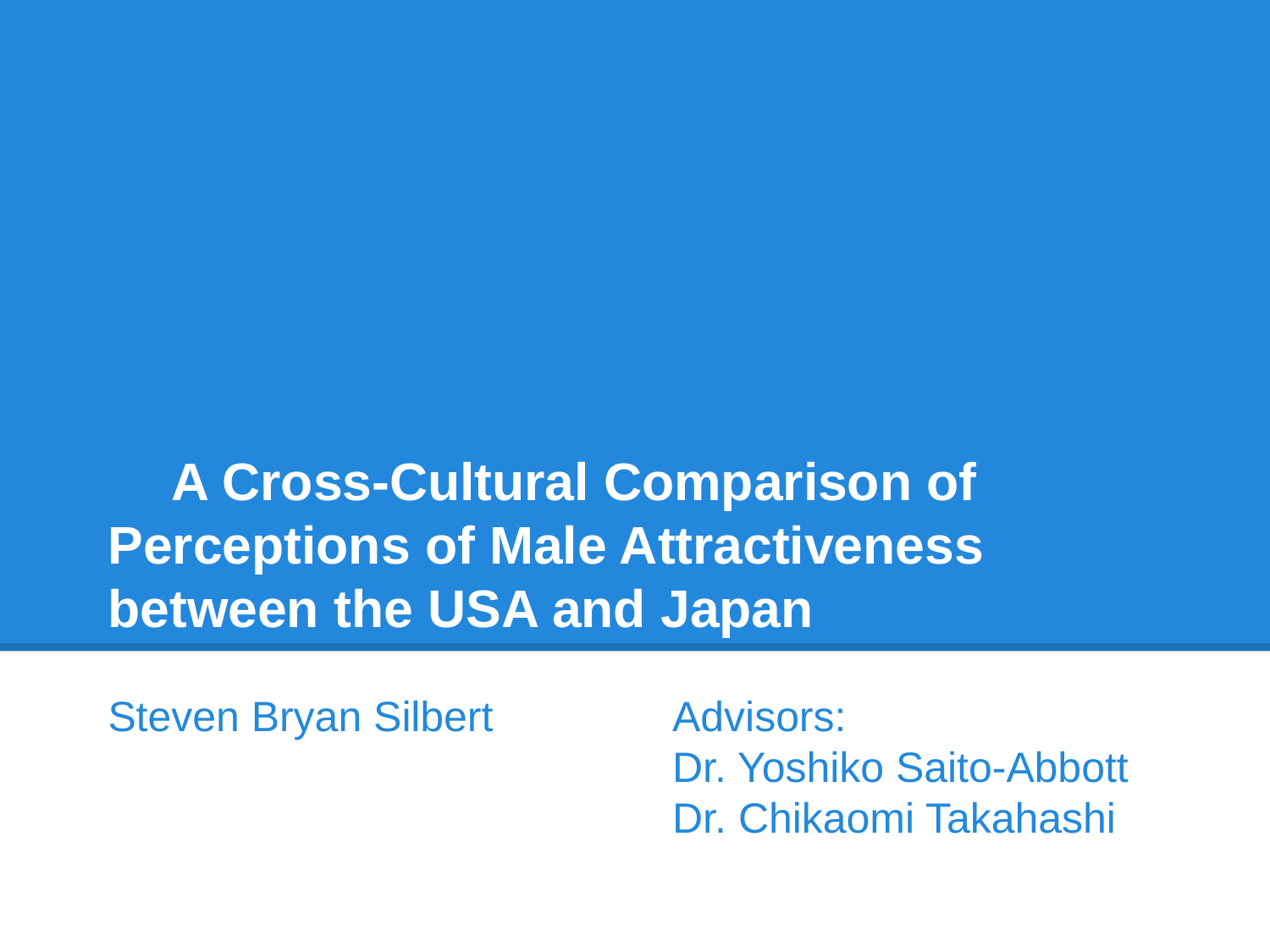

# A Cross-Cultural Comparison of Perceptions of Male Attractiveness between the USA and Japan
Steven Bryan Silbert

Advisors:
Dr. Yoshiko Saito-Abbott
Dr. Chikaomi Takahashi